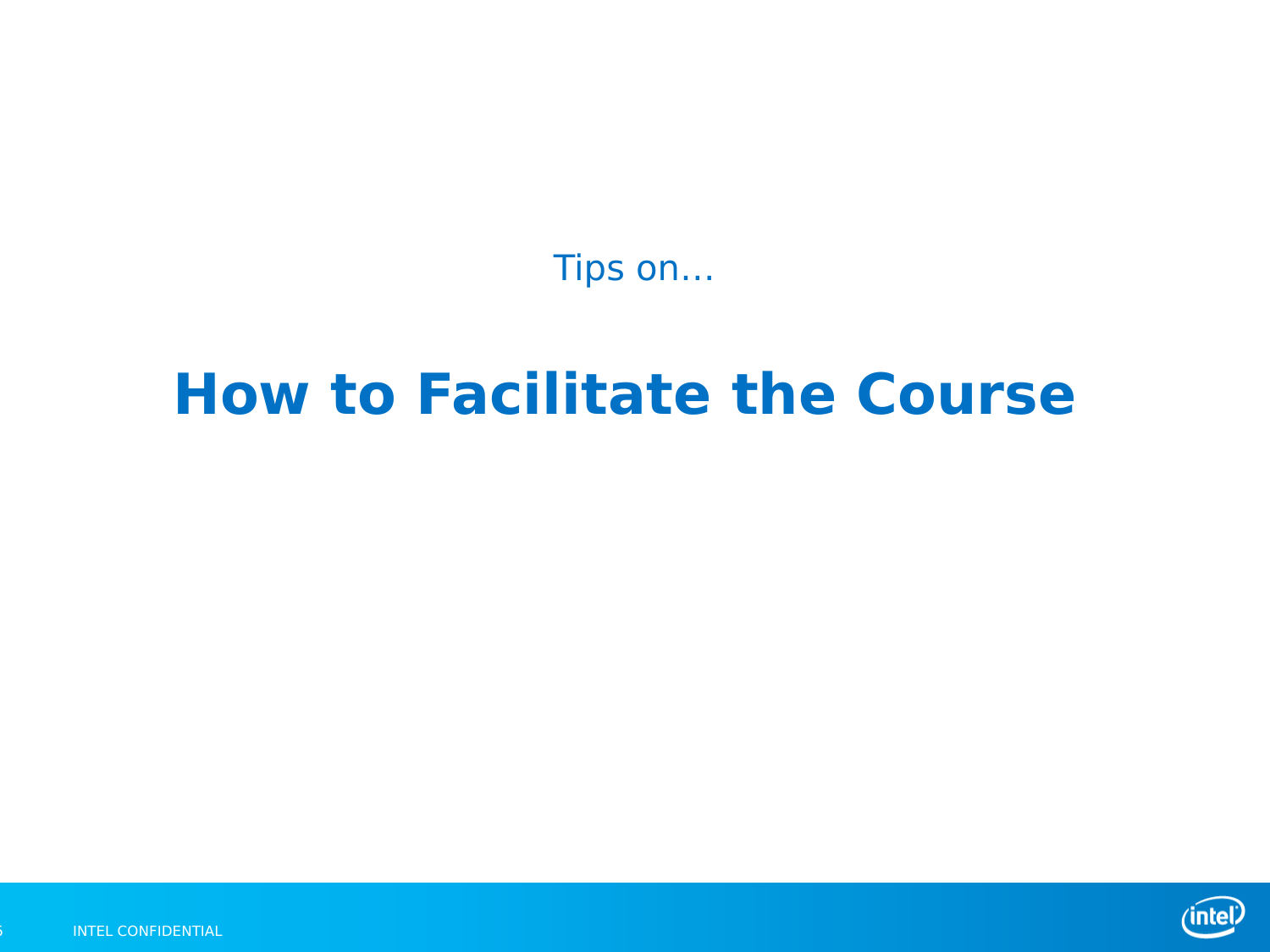

# Tips on… How to Facilitate the Course